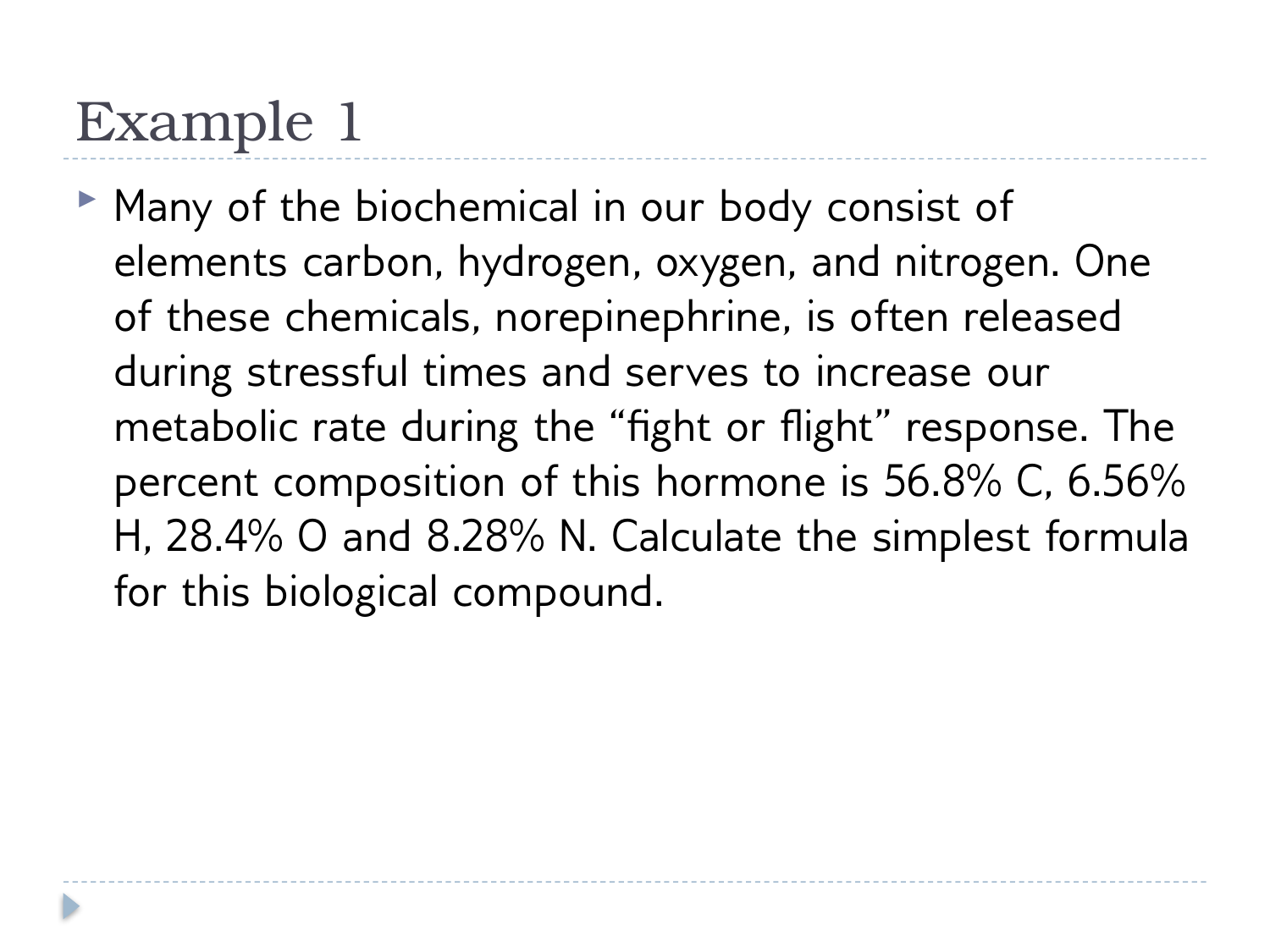

# Example 1
Many of the biochemical in our body consist of elements carbon, hydrogen, oxygen, and nitrogen. One of these chemicals, norepinephrine, is often released during stressful times and serves to increase our metabolic rate during the “fight or flight” response. The percent composition of this hormone is 56.8% C, 6.56% H, 28.4% O and 8.28% N. Calculate the simplest formula for this biological compound.